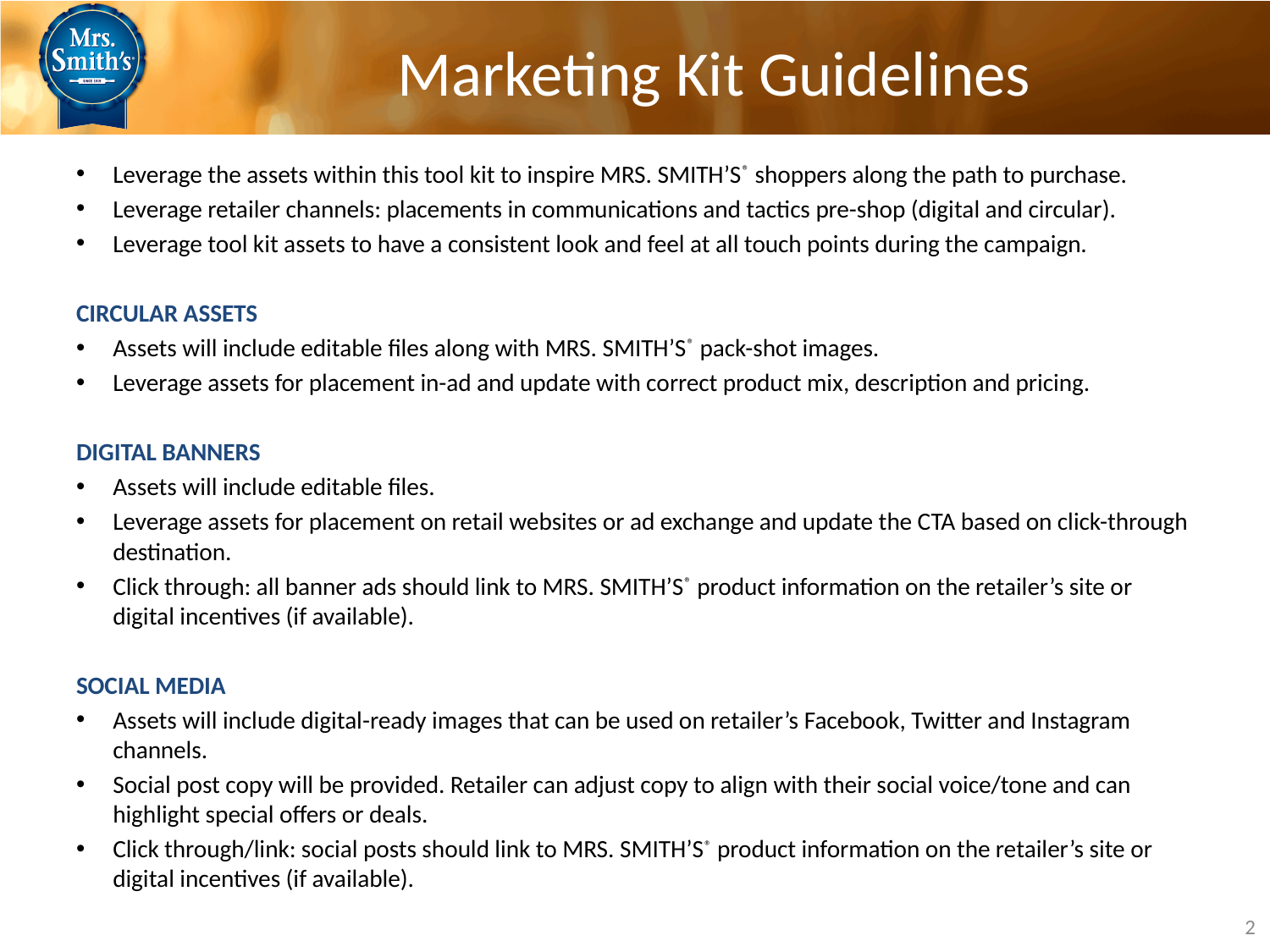

# Marketing Kit Guidelines
Leverage the assets within this tool kit to inspire MRS. SMITH’S® shoppers along the path to purchase.
Leverage retailer channels: placements in communications and tactics pre-shop (digital and circular).
Leverage tool kit assets to have a consistent look and feel at all touch points during the campaign.

CIRCULAR ASSETS
Assets will include editable files along with MRS. SMITH’S® pack-shot images.
Leverage assets for placement in-ad and update with correct product mix, description and pricing.

DIGITAL BANNERS
Assets will include editable files.
Leverage assets for placement on retail websites or ad exchange and update the CTA based on click-through destination.
Click through: all banner ads should link to MRS. SMITH’S® product information on the retailer’s site or digital incentives (if available).

SOCIAL MEDIA
Assets will include digital-ready images that can be used on retailer’s Facebook, Twitter and Instagram channels.
Social post copy will be provided. Retailer can adjust copy to align with their social voice/tone and can highlight special offers or deals.
Click through/link: social posts should link to MRS. SMITH’S® product information on the retailer’s site or digital incentives (if available).

2